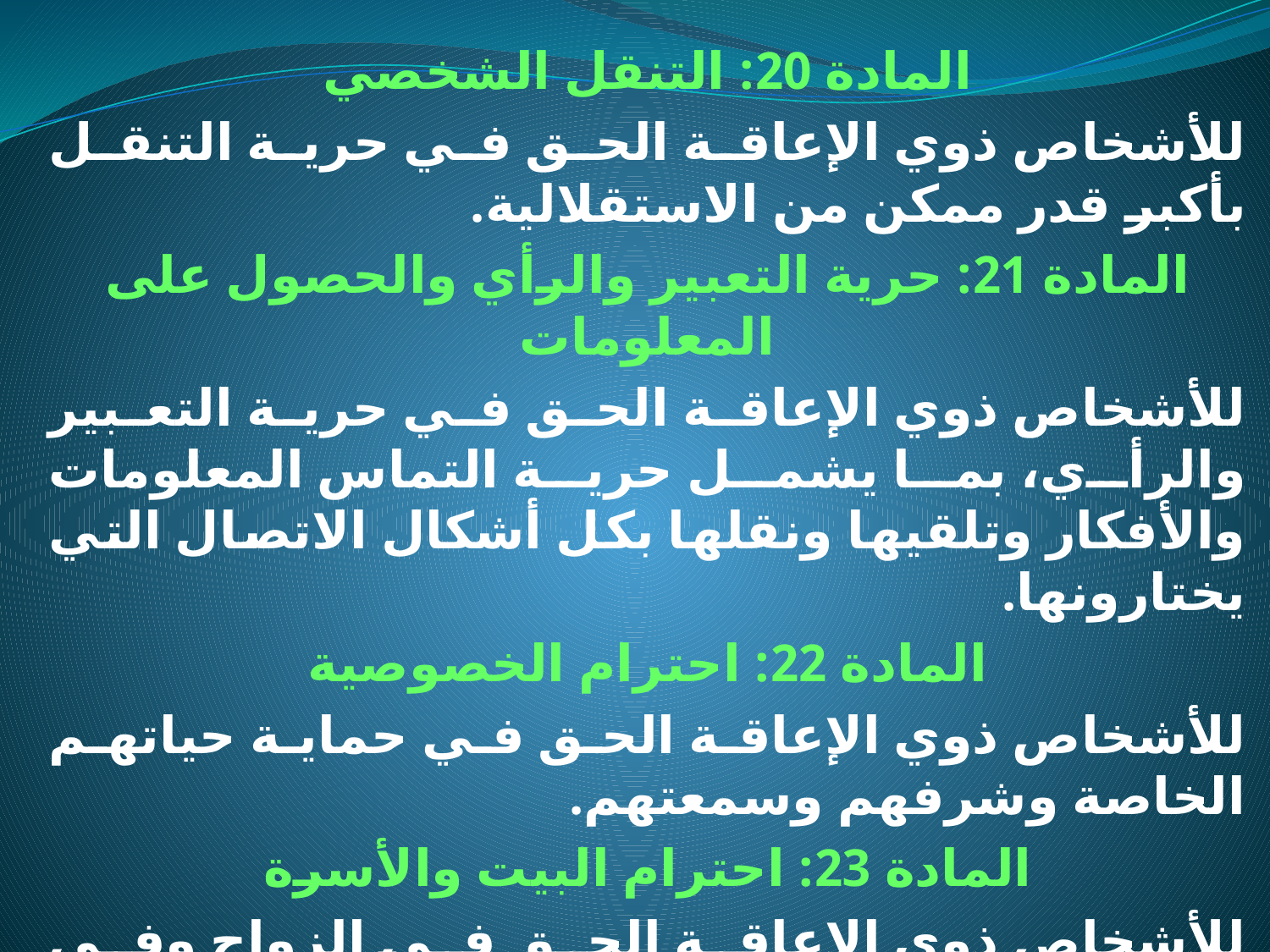

المادة 20: التنقل الشخصي
للأشخاص ذوي الإعاقة الحق في حرية التنقل بأكبر قدر ممكن من الاستقلالية.
المادة 21: حرية التعبير والرأي والحصول على المعلومات
للأشخاص ذوي الإعاقة الحق في حرية التعبير والرأي، بما يشمل حرية التماس المعلومات والأفكار وتلقيها ونقلها بكل أشكال الاتصال التي يختارونها.
المادة 22: احترام الخصوصية
للأشخاص ذوي الإعاقة الحق في حماية حياتهم الخاصة وشرفهم وسمعتهم.
المادة 23: احترام البيت والأسرة
للأشخاص ذوي الإعاقة الحق في الزواج وفي تأسيس أسرة وتقرير عدد أطفالهم بحرية، وفي الحفاظ على خصوبتهم على قدم المساواة مع الغير.